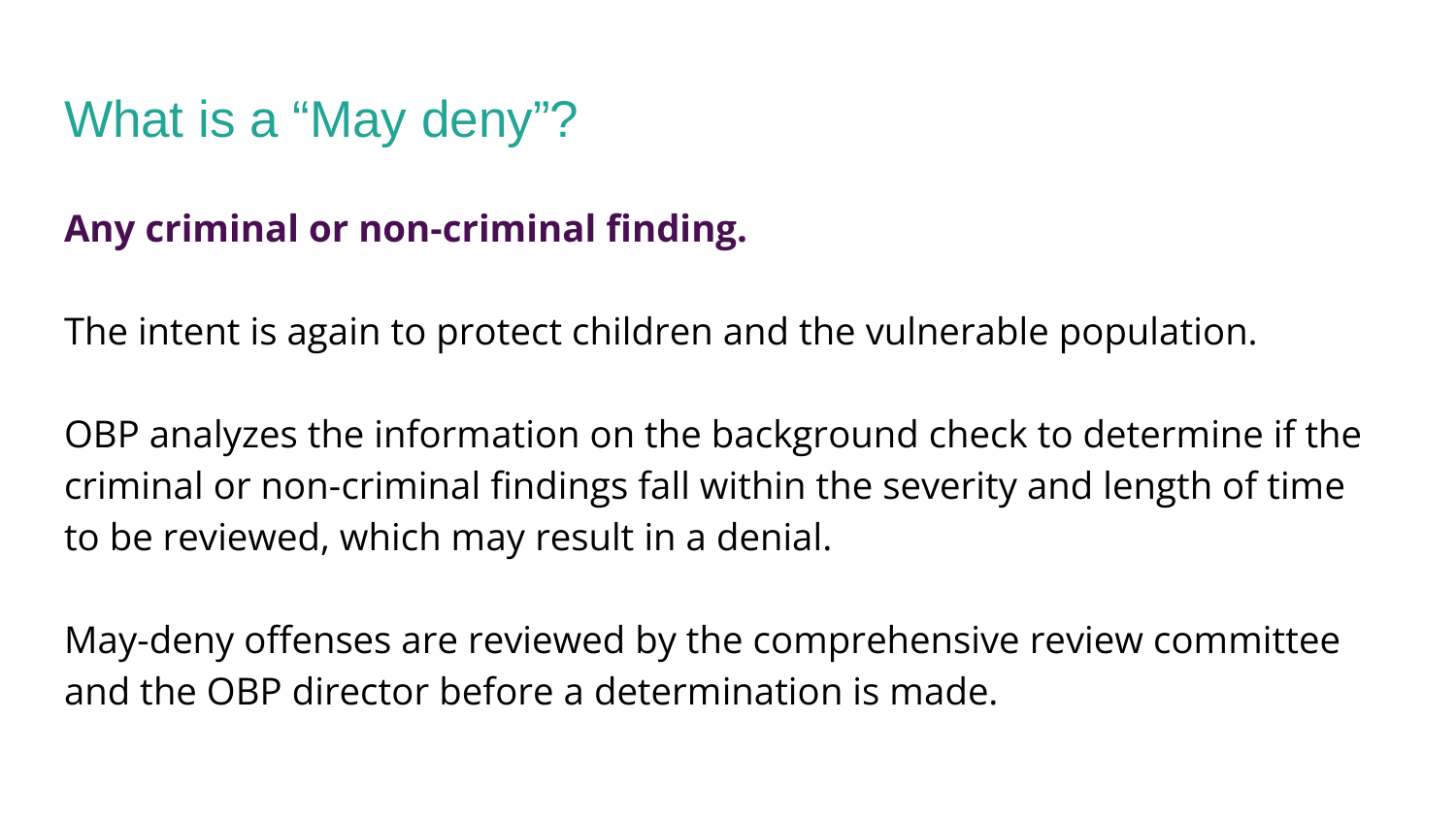

# What is a “May deny”?
Any criminal or non-criminal finding.

The intent is again to protect children and the vulnerable population.

OBP analyzes the information on the background check to determine if the criminal or non-criminal findings fall within the severity and length of time to be reviewed, which may result in a denial.

May-deny offenses are reviewed by the comprehensive review committee and the OBP director before a determination is made.